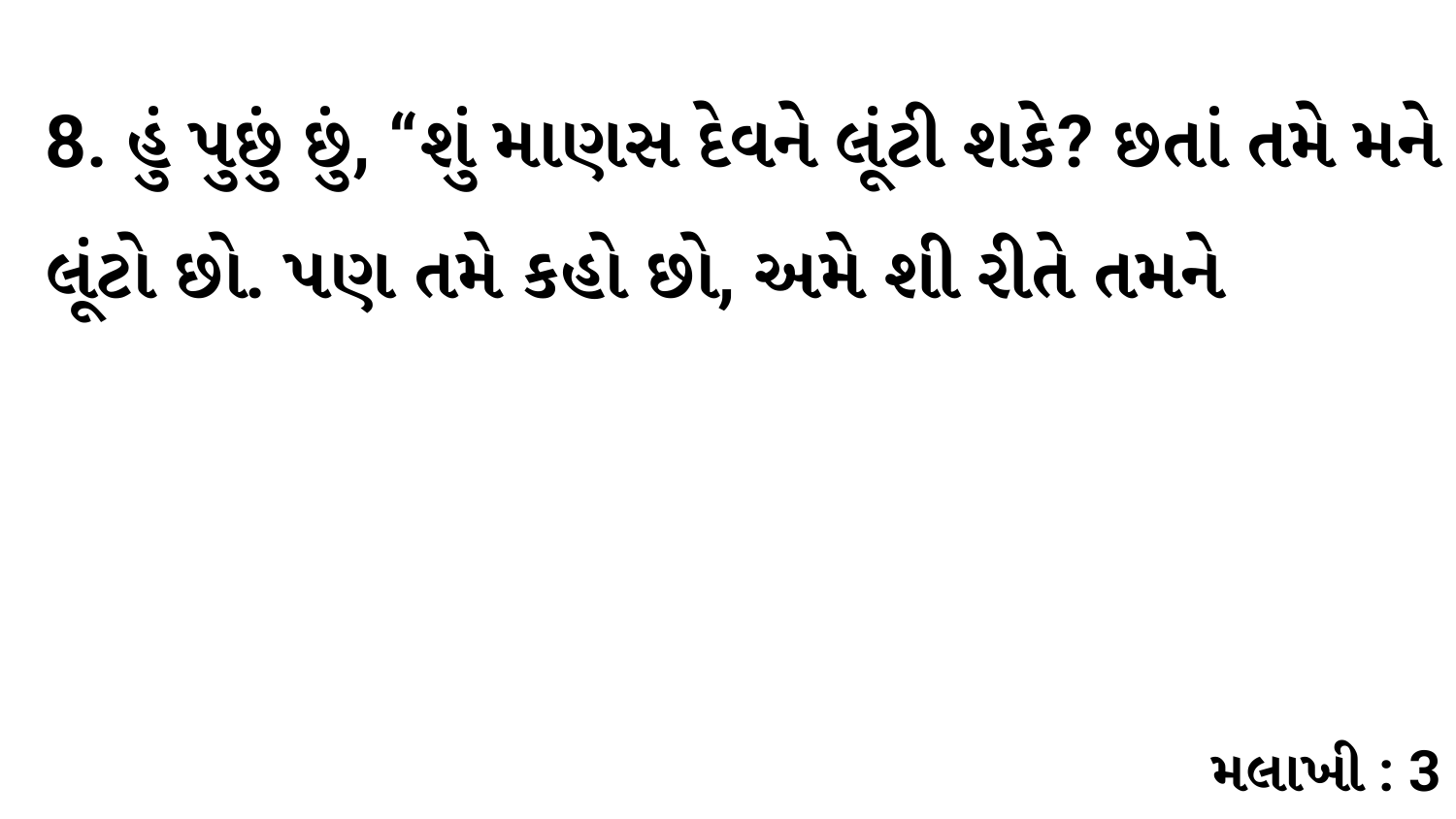

8. હું પુછું છું, “શું માણસ દેવને લૂંટી શકે? છતાં તમે મને લૂંટો છો. પણ તમે કહો છો, અમે શી રીતે તમને
મલાખી : 3